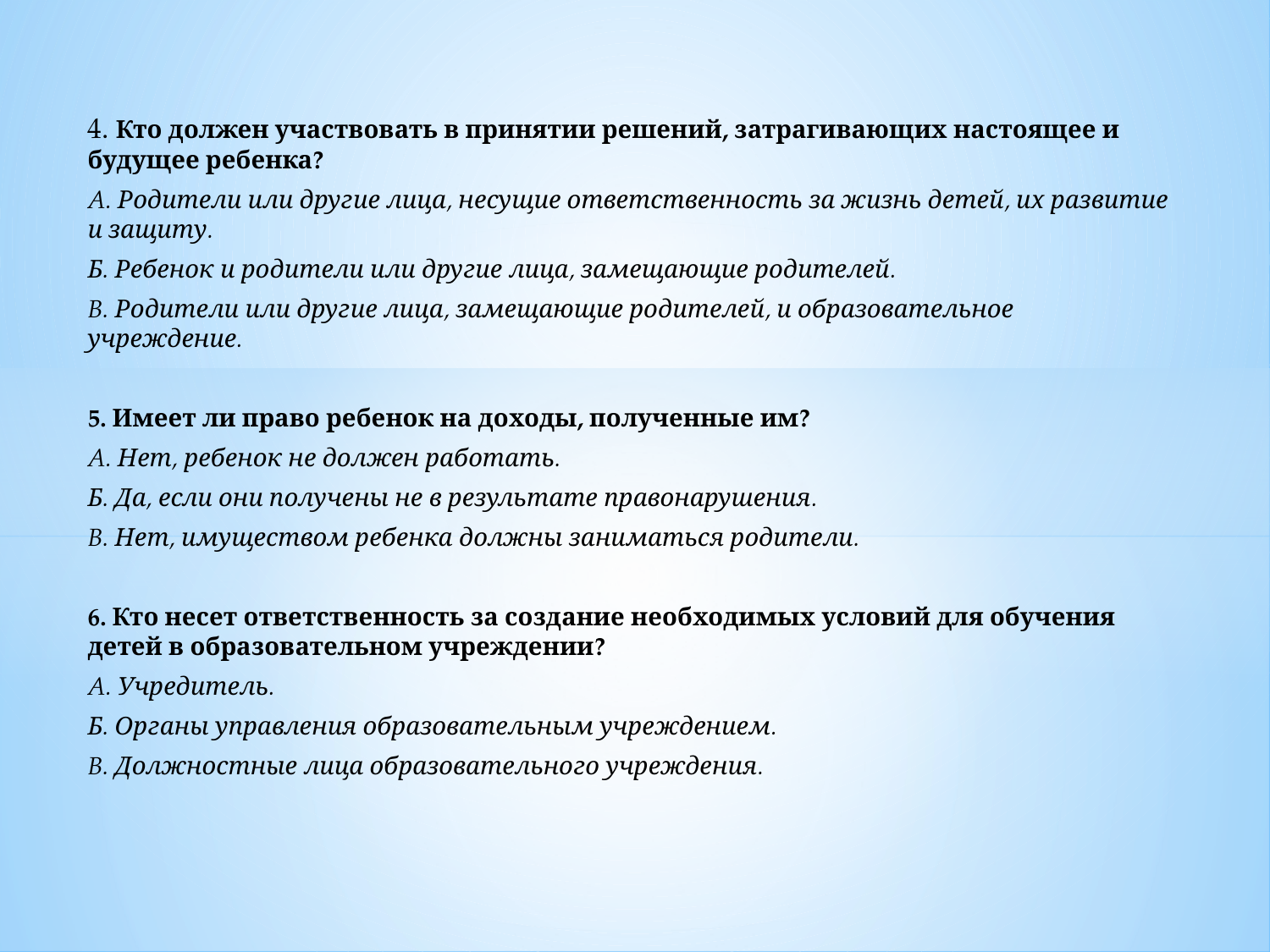

4. Кто должен участвовать в принятии решений, затрагивающих настоящее и будущее ребенка?
A. Родители или другие лица, несущие ответственность за жизнь детей, их развитие и защиту.
Б. Ребенок и родители или другие лица, замещающие родителей.
B. Родители или другие лица, замещающие родителей, и образовательное учреждение.

5. Имеет ли право ребенок на доходы, полученные им?
A. Нет, ребенок не должен работать.
Б. Да, если они получены не в результате правонарушения.
B. Нет, имуществом ребенка должны заниматься родители.

6. Кто несет ответственность за создание необходимых условий для обучения детей в образовательном учреждении?
A. Учредитель.
Б. Органы управления образовательным учреждением.
B. Должностные лица образовательного учреждения.